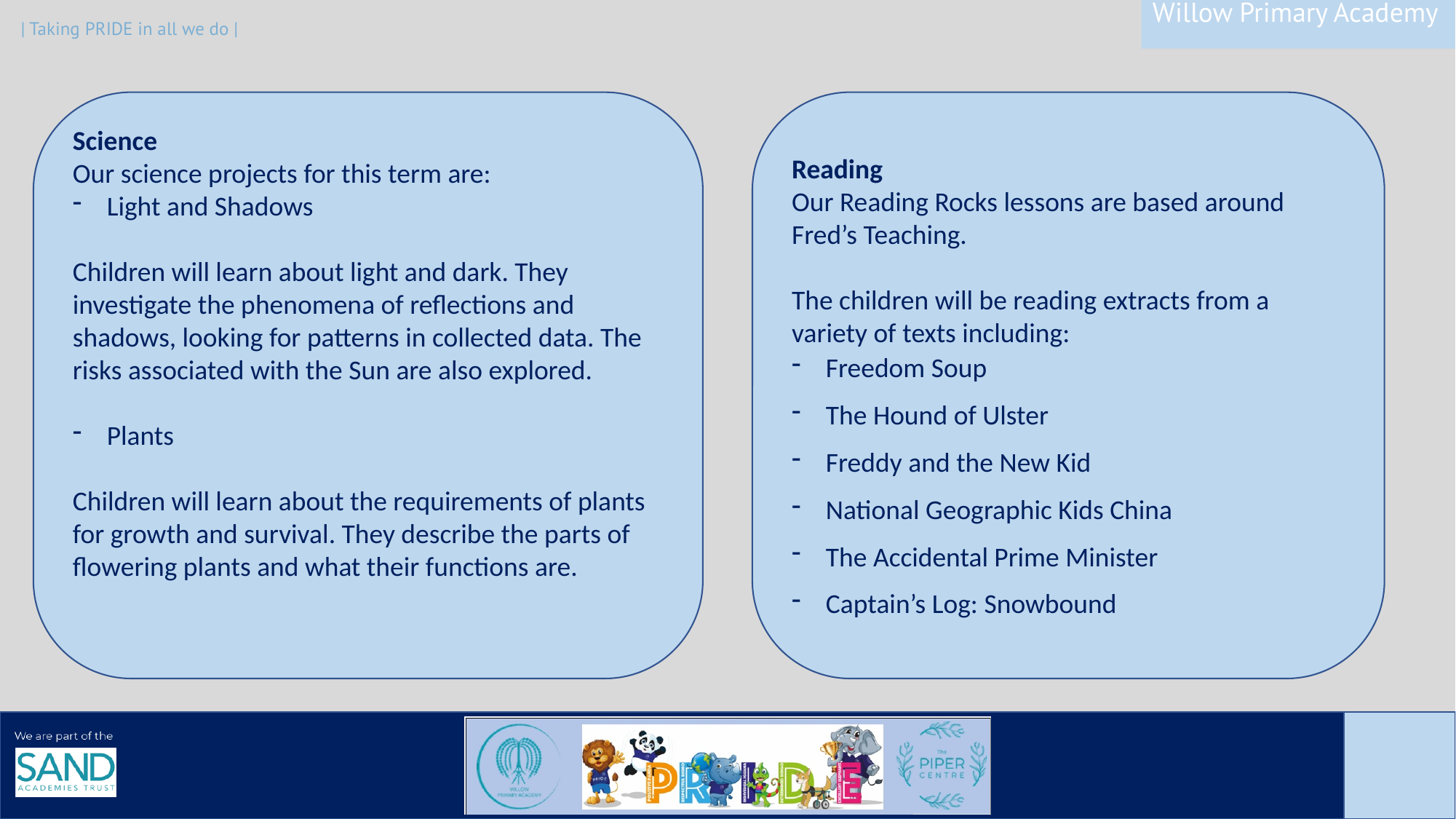

Science
Our science projects for this term are:
Light and Shadows

Children will learn about light and dark. They investigate the phenomena of reflections and shadows, looking for patterns in collected data. The risks associated with the Sun are also explored.

Plants

Children will learn about the requirements of plants for growth and survival. They describe the parts of flowering plants and what their functions are.

Reading
Our Reading Rocks lessons are based around Fred’s Teaching.

The children will be reading extracts from a variety of texts including:
Freedom Soup
The Hound of Ulster
Freddy and the New Kid
National Geographic Kids China
The Accidental Prime Minister
Captain’s Log: Snowbound